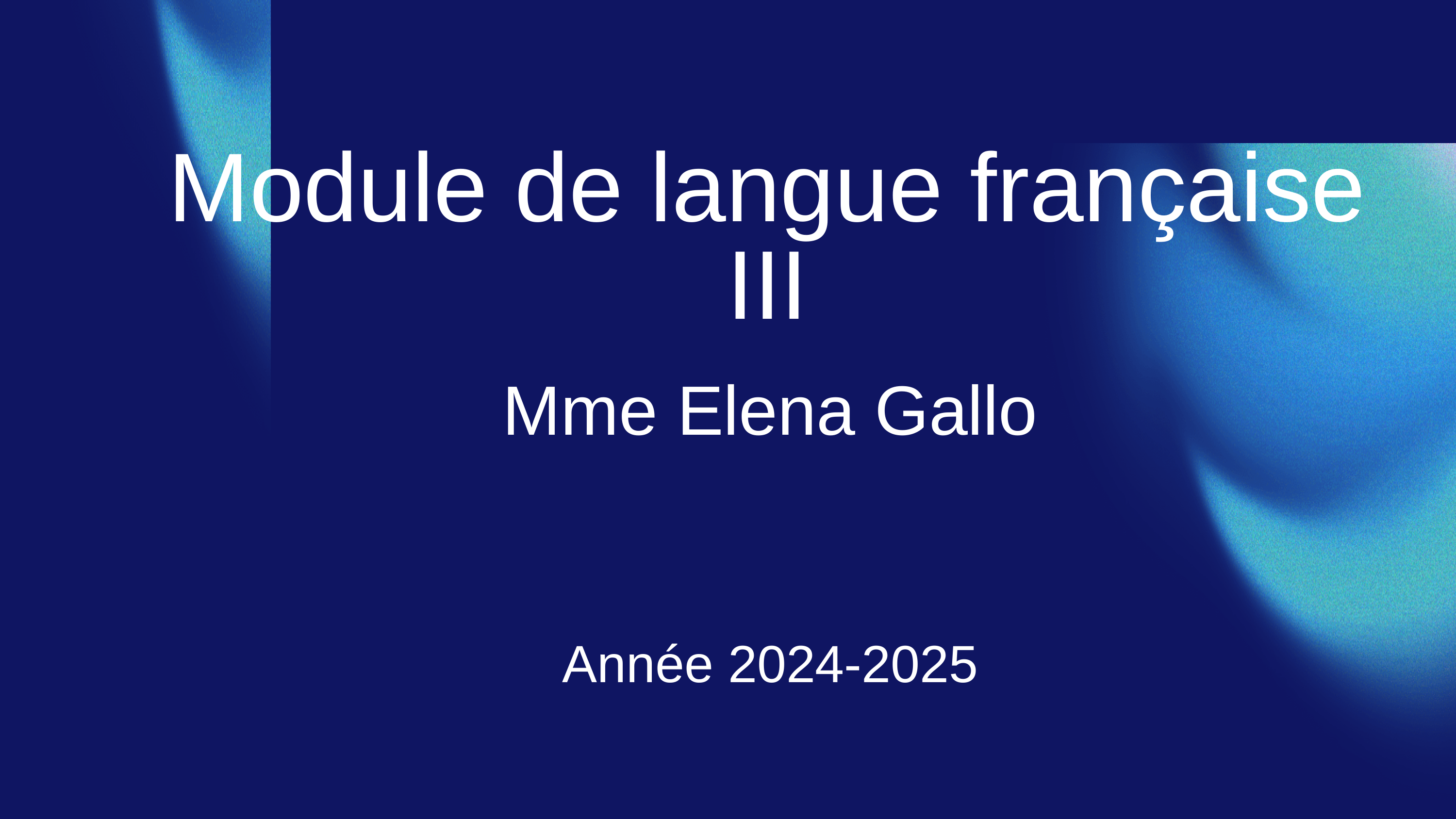

Module de langue française III

Mme Elena Gallo

Année 2024-2025